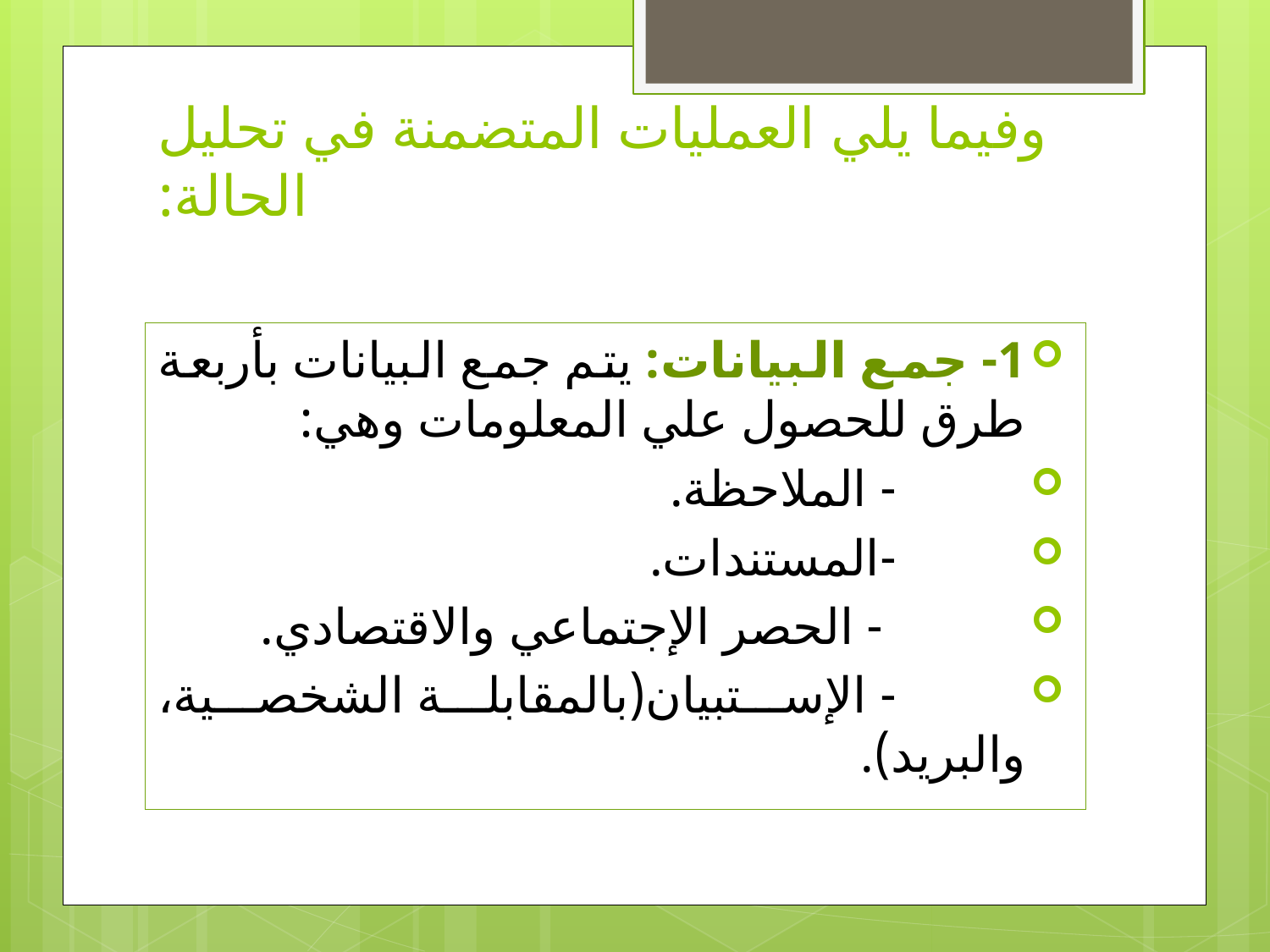

# وفيما يلي العمليات المتضمنة في تحليل الحالة:
1- جمع البيانات: يتم جمع البيانات بأربعة طرق للحصول علي المعلومات وهي:
          - الملاحظة.
          -المستندات.
           - الحصر الإجتماعي والاقتصادي.
          - الإستبيان(بالمقابلة الشخصية، والبريد).